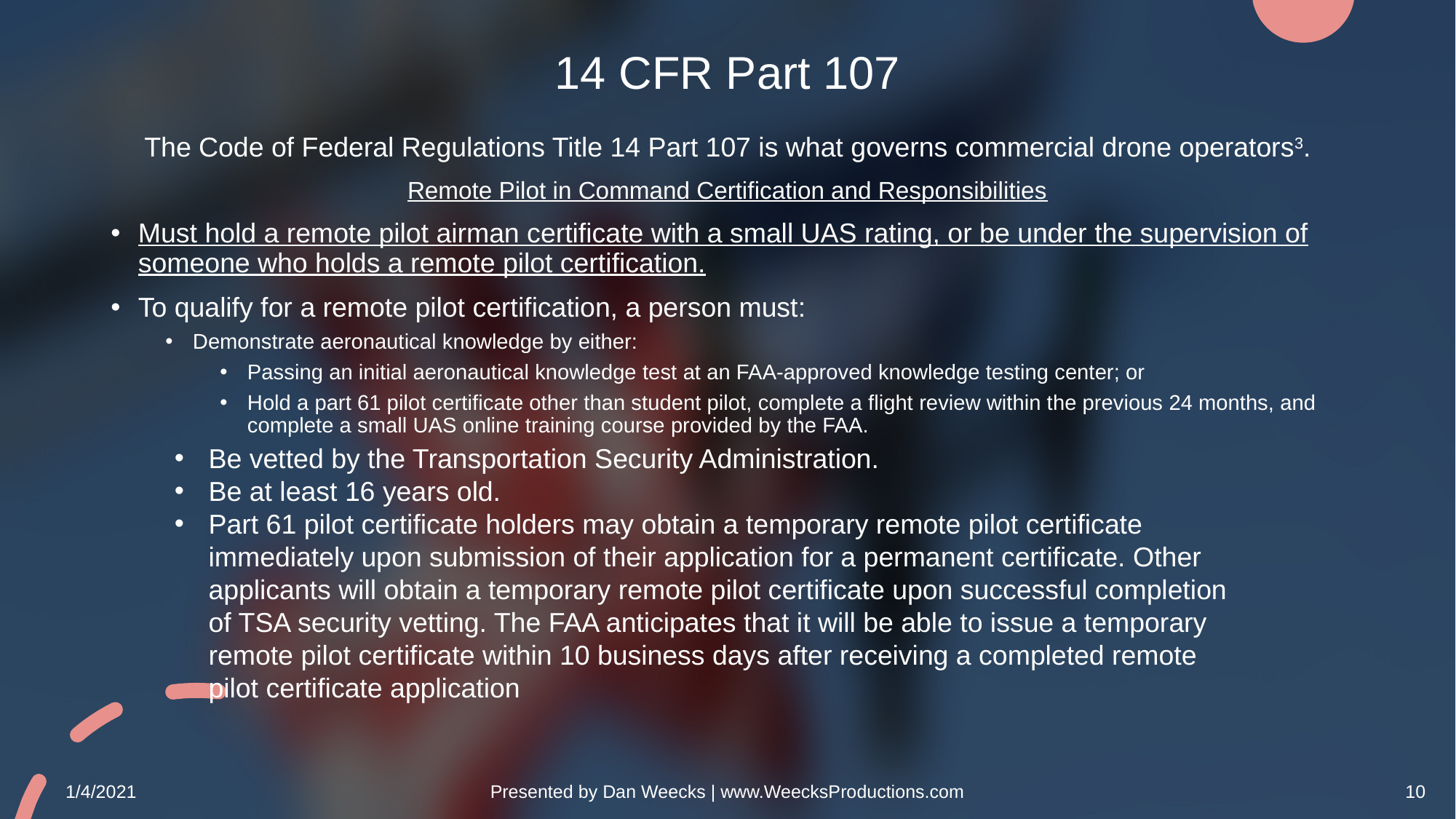

# 14 CFR Part 107
The Code of Federal Regulations Title 14 Part 107 is what governs commercial drone operators3.
Remote Pilot in Command Certification and Responsibilities
Must hold a remote pilot airman certificate with a small UAS rating, or be under the supervision of someone who holds a remote pilot certification.
To qualify for a remote pilot certification, a person must:
Demonstrate aeronautical knowledge by either:
Passing an initial aeronautical knowledge test at an FAA-approved knowledge testing center; or
Hold a part 61 pilot certificate other than student pilot, complete a flight review within the previous 24 months, and complete a small UAS online training course provided by the FAA.
Be vetted by the Transportation Security Administration.
Be at least 16 years old.
Part 61 pilot certificate holders may obtain a temporary remote pilot certificate immediately upon submission of their application for a permanent certificate. Other applicants will obtain a temporary remote pilot certificate upon successful completion of TSA security vetting. The FAA anticipates that it will be able to issue a temporary remote pilot certificate within 10 business days after receiving a completed remote pilot certificate application

10
Presented by Dan Weecks | www.WeecksProductions.com
1/4/2021